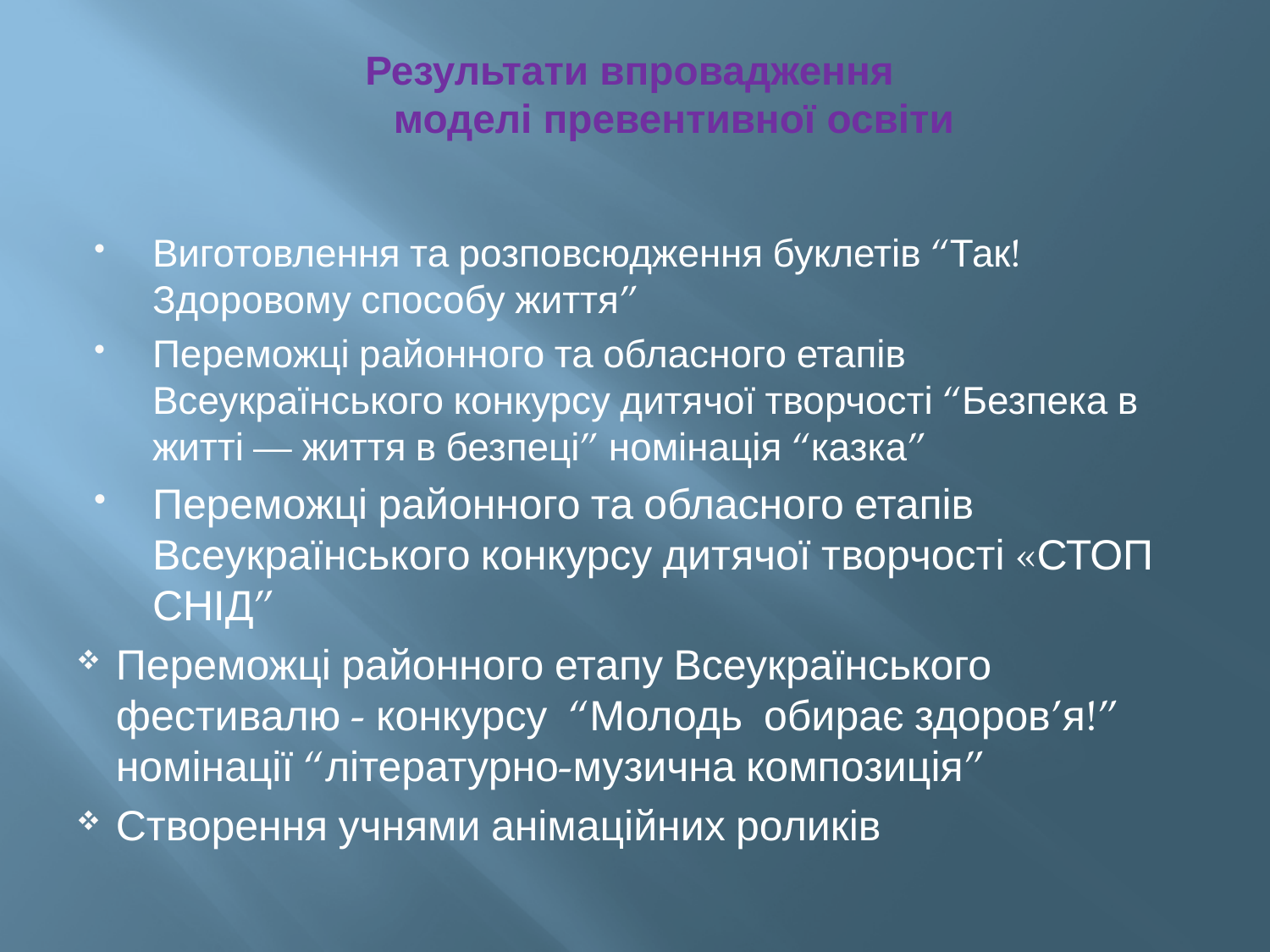

# Результати впровадження моделі превентивної освіти
Виготовлення та розповсюдження буклетів “Так! Здоровому способу життя”
Переможці районного та обласного етапів Всеукраїнського конкурсу дитячої творчості “Безпека в житті — життя в безпеці” номінація “казка”
Переможці районного та обласного етапів Всеукраїнського конкурсу дитячої творчості «СТОП СНІД”
Переможці районного етапу Всеукраїнського фестивалю - конкурсу  “Молодь  обирає здоров’я!” номінації “літературно-музична композиція”
Створення учнями анімаційних роликів